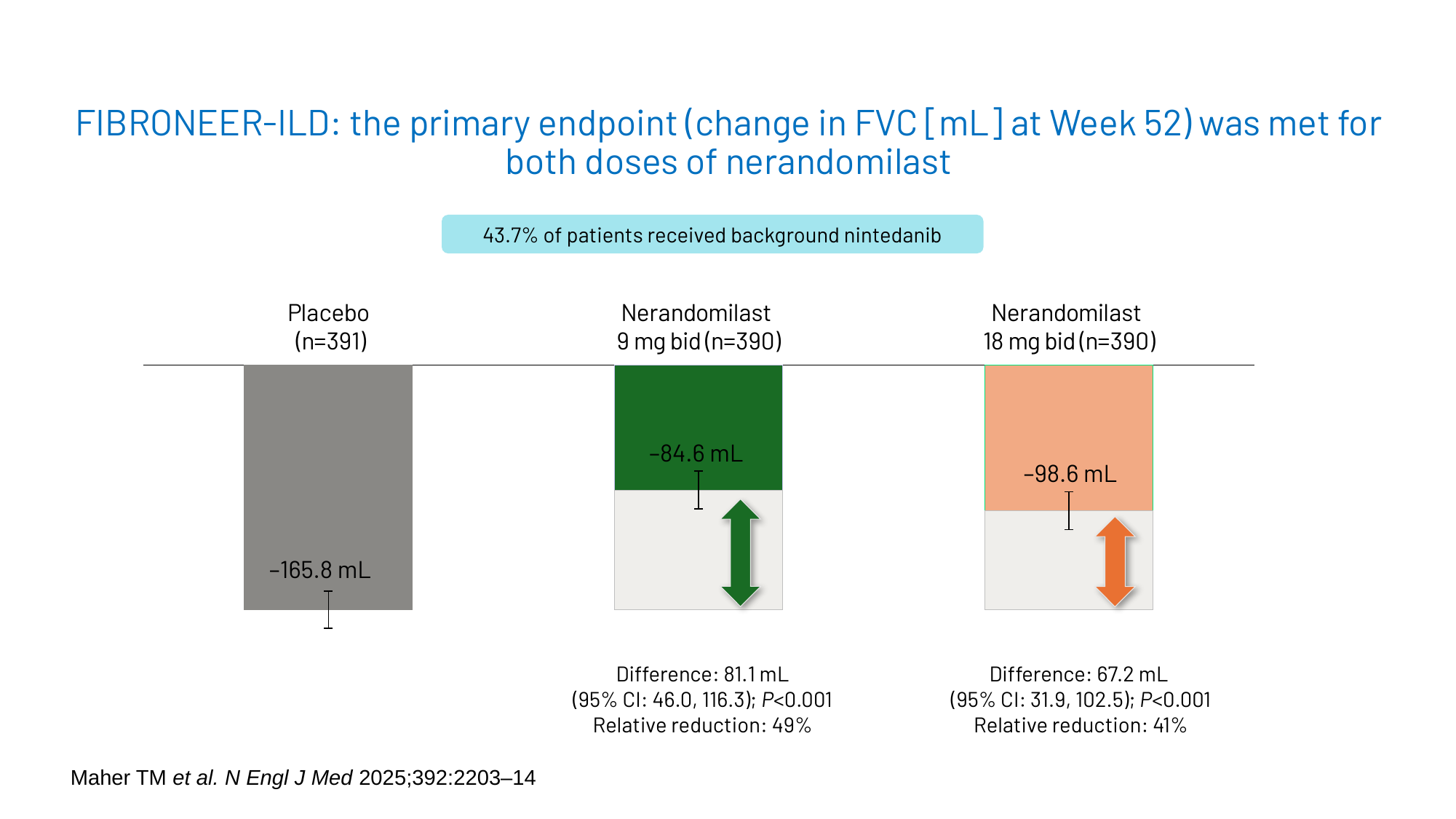

# FIBRONEER-ILD: the primary endpoint (change in FVC [mL] at Week 52) was met for both doses of nerandomilast
43.7% of patients received background nintedanib

### Chart

| Category | Series 1 | Column1 |
|---|---|---|
| Placebo
 (n=391) | -165.77 | 0.0 |
| Nerandomilast
9 mg bid (n=390) | -84.64 | -81.1 |
| Nerandomilast
18 mg bid (n=390) | -98.59 | -67.2 |
–84.6 mL
–98.6 mL

–165.8 mL
Difference: 81.1 mL
(95% CI: 46.0, 116.3); P<0.001
Relative reduction: 49%
Difference: 67.2 mL
(95% CI: 31.9, 102.5); P<0.001
Relative reduction: 41%
Maher TM et al. N Engl J Med 2025;392:2203–14